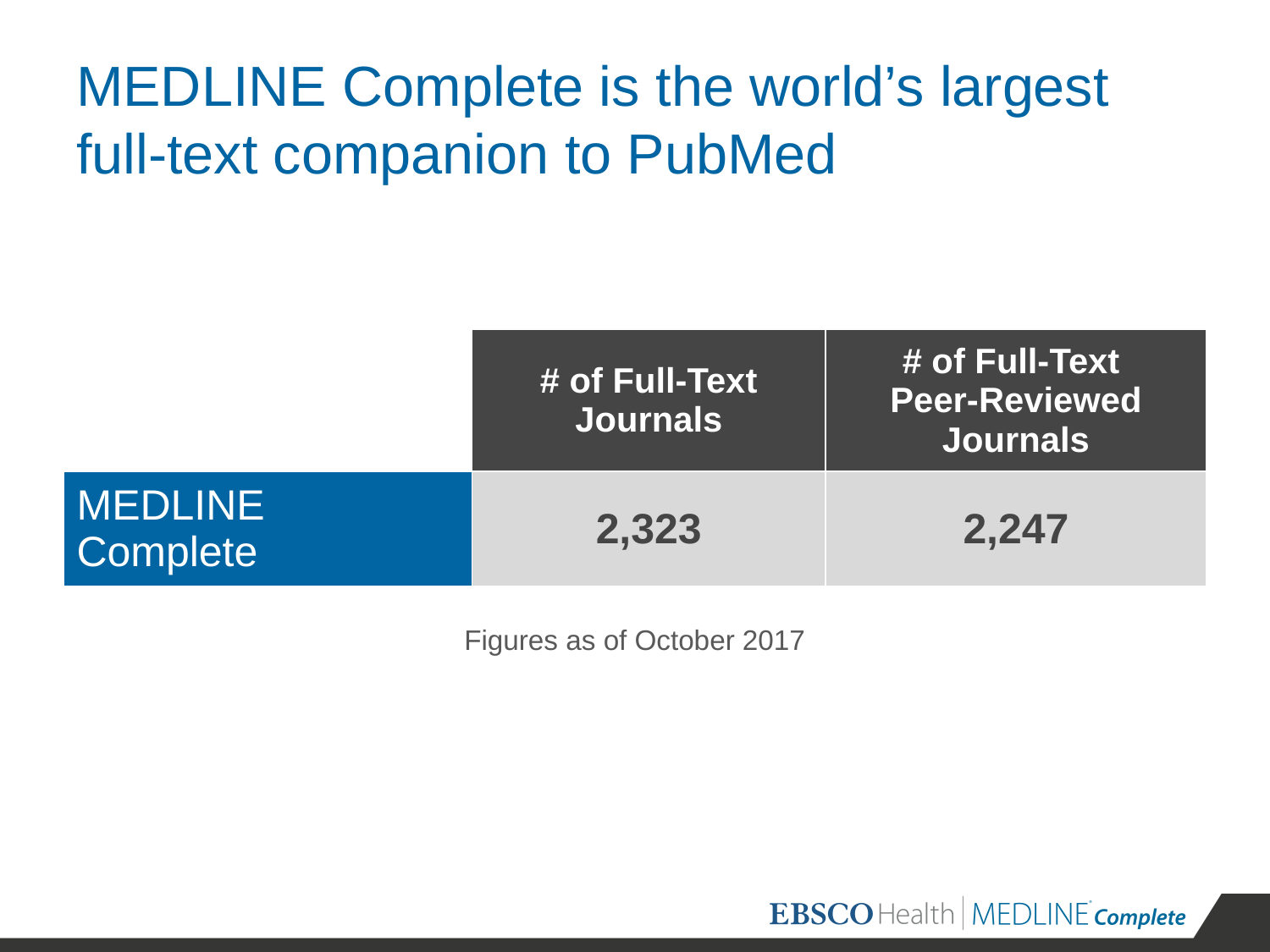

# MEDLINE Complete is the world’s largest full-text companion to PubMed
|  | # of Full-Text Journals | # of Full-Text Peer-Reviewed Journals |
| --- | --- | --- |
| MEDLINE Complete | 2,323 | 2,247 |
Figures as of October 2017